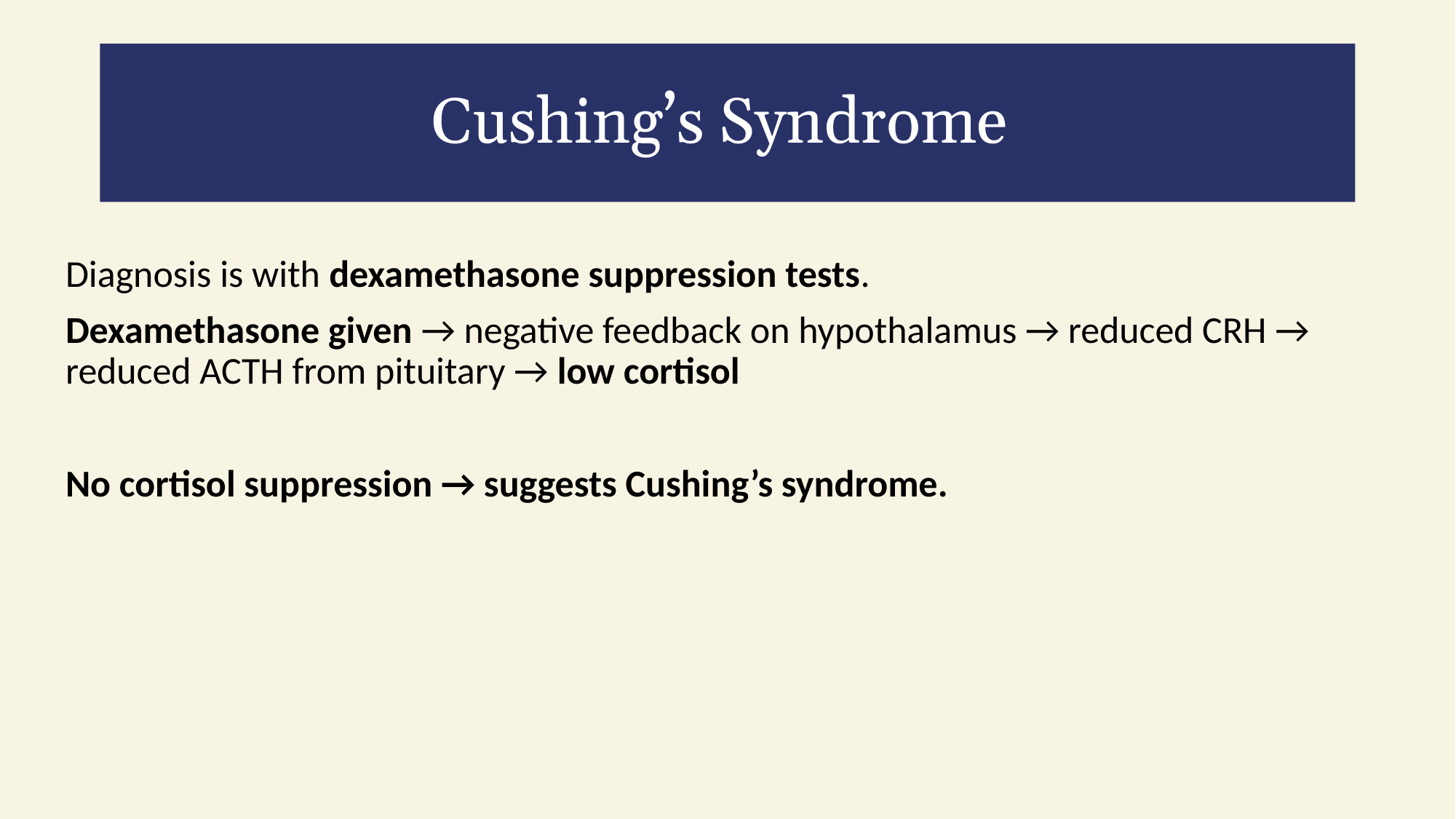

# Cushing’s Syndrome
Diagnosis is with dexamethasone suppression tests.
Dexamethasone given → negative feedback on hypothalamus → reduced CRH → reduced ACTH from pituitary → low cortisol

No cortisol suppression → suggests Cushing’s syndrome.